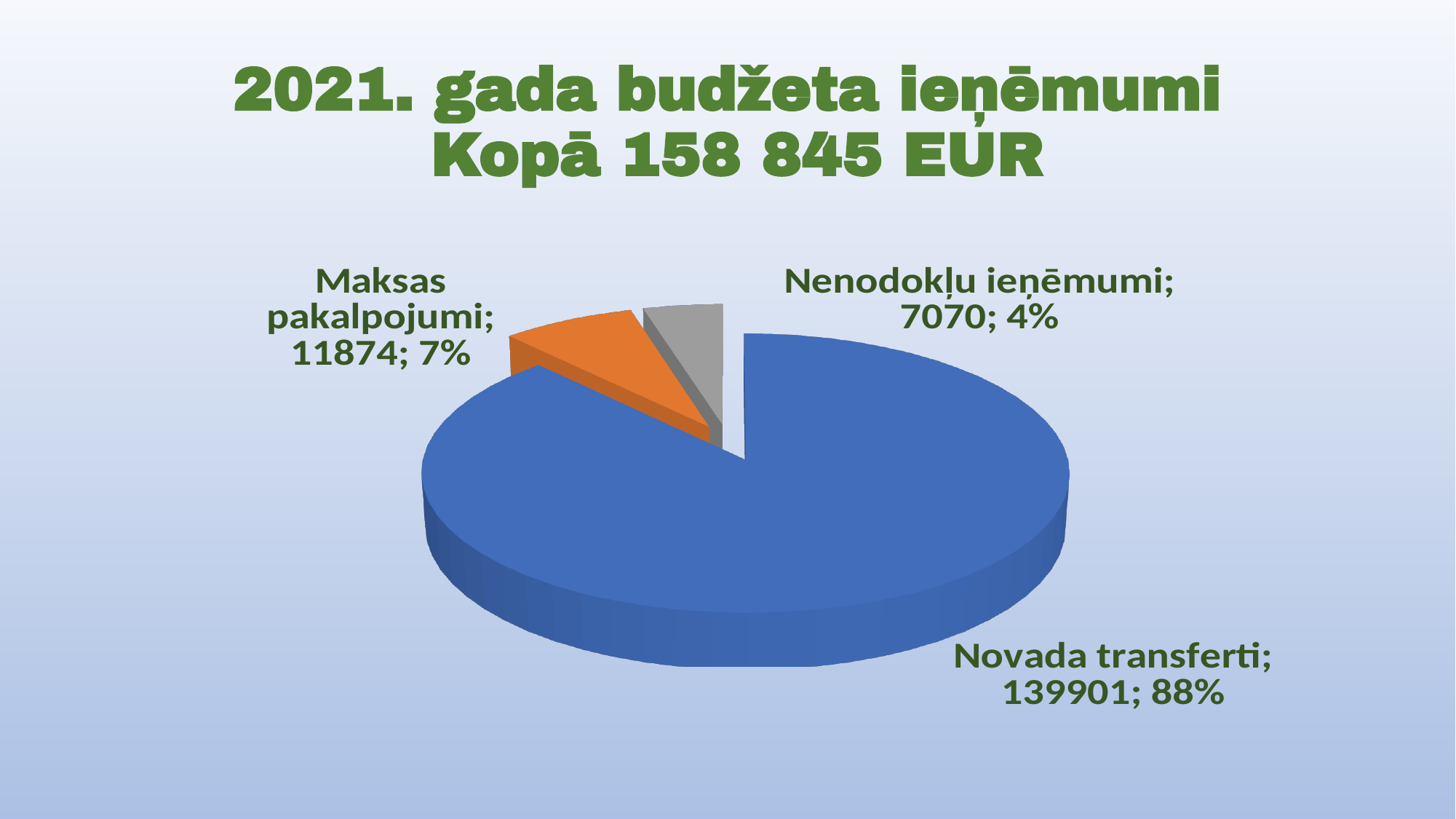

# 2021. gada budžeta ieņēmumi Kopā 158 845 EUR

[unsupported chart]